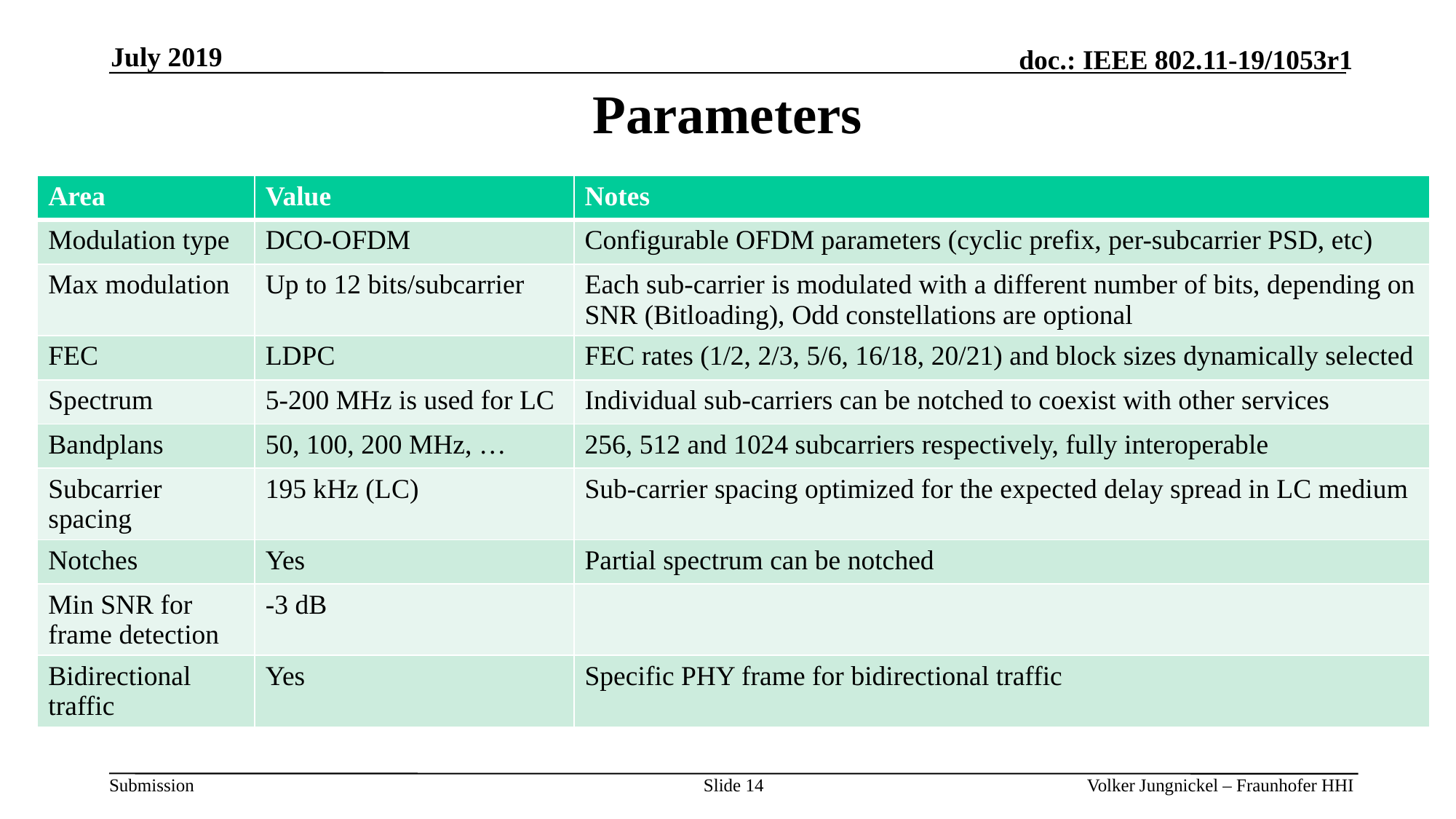

July 2019
# Parameters
| Area | Value | Notes |
| --- | --- | --- |
| Modulation type | DCO-OFDM | Configurable OFDM parameters (cyclic prefix, per-subcarrier PSD, etc) |
| Max modulation | Up to 12 bits/subcarrier | Each sub-carrier is modulated with a different number of bits, depending on SNR (Bitloading), Odd constellations are optional |
| FEC | LDPC | FEC rates (1/2, 2/3, 5/6, 16/18, 20/21) and block sizes dynamically selected |
| Spectrum | 5-200 MHz is used for LC | Individual sub-carriers can be notched to coexist with other services |
| Bandplans | 50, 100, 200 MHz, … | 256, 512 and 1024 subcarriers respectively, fully interoperable |
| Subcarrier spacing | 195 kHz (LC) | Sub-carrier spacing optimized for the expected delay spread in LC medium |
| Notches | Yes | Partial spectrum can be notched |
| Min SNR for frame detection | -3 dB |  |
| Bidirectional traffic | Yes | Specific PHY frame for bidirectional traffic |
Slide 14